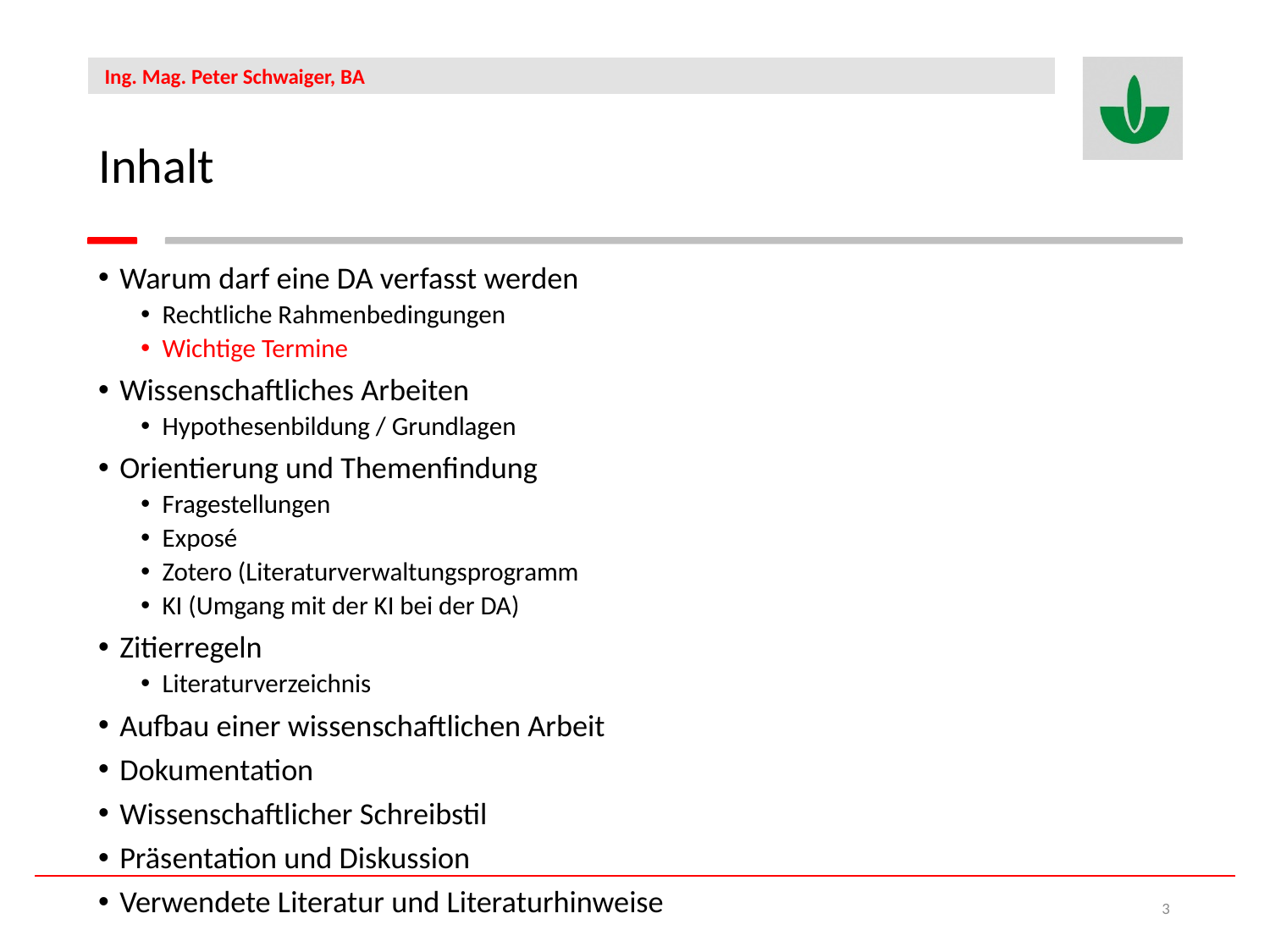

Inhalt
Warum darf eine DA verfasst werden
Rechtliche Rahmenbedingungen
Wichtige Termine
Wissenschaftliches Arbeiten
Hypothesenbildung / Grundlagen
Orientierung und Themenfindung
Fragestellungen
Exposé
Zotero (Literaturverwaltungsprogramm
KI (Umgang mit der KI bei der DA)
Zitierregeln
Literaturverzeichnis
Aufbau einer wissenschaftlichen Arbeit
Dokumentation
Wissenschaftlicher Schreibstil
Präsentation und Diskussion
Verwendete Literatur und Literaturhinweise

3